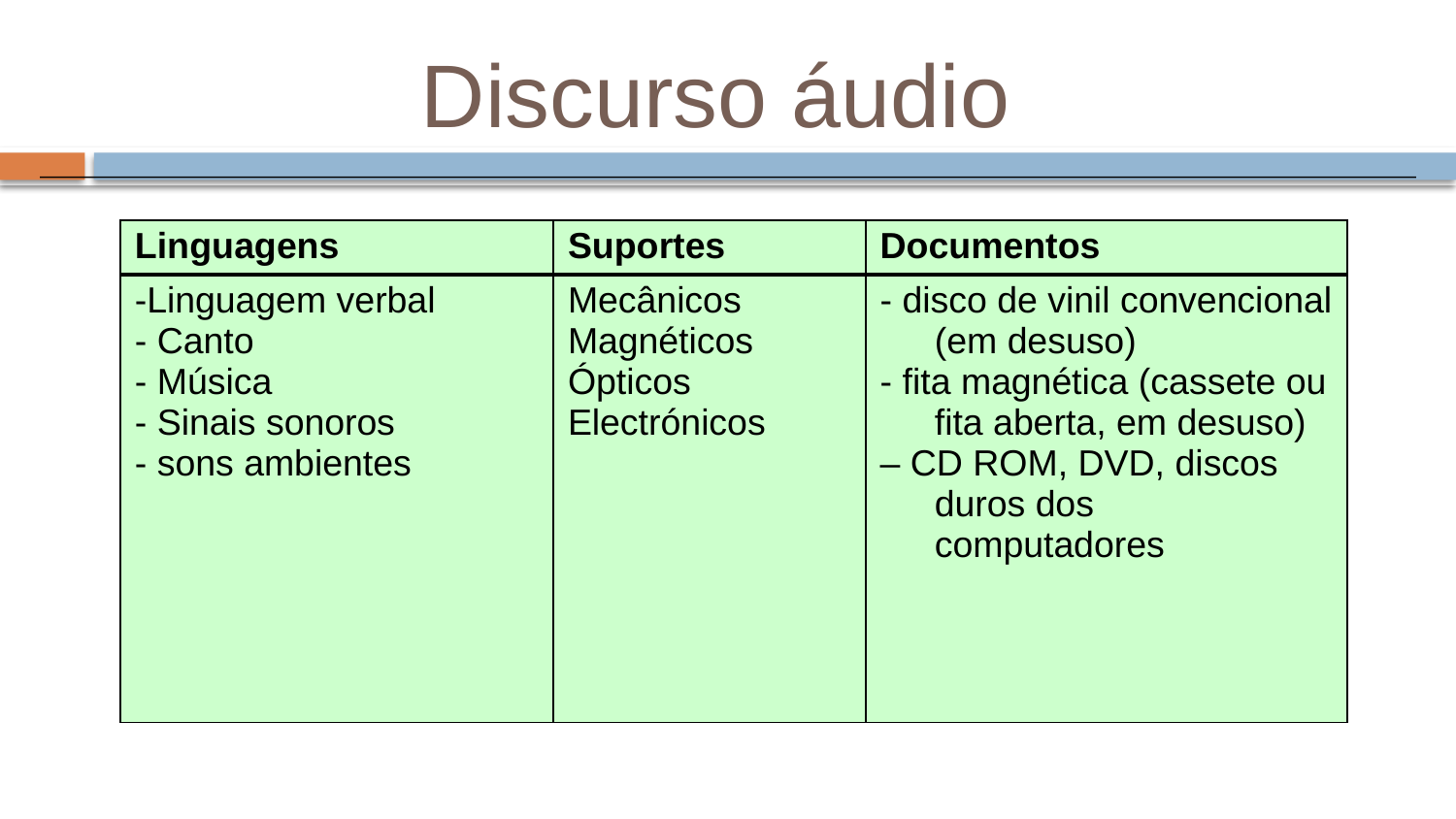

# Discurso áudio

| Linguagens | Suportes | Documentos |
| --- | --- | --- |
| -Linguagem verbal - Canto - Música - Sinais sonoros - sons ambientes | Mecânicos Magnéticos Ópticos Electrónicos | - disco de vinil convencional (em desuso) - fita magnética (cassete ou fita aberta, em desuso) – CD ROM, DVD, discos duros dos computadores |